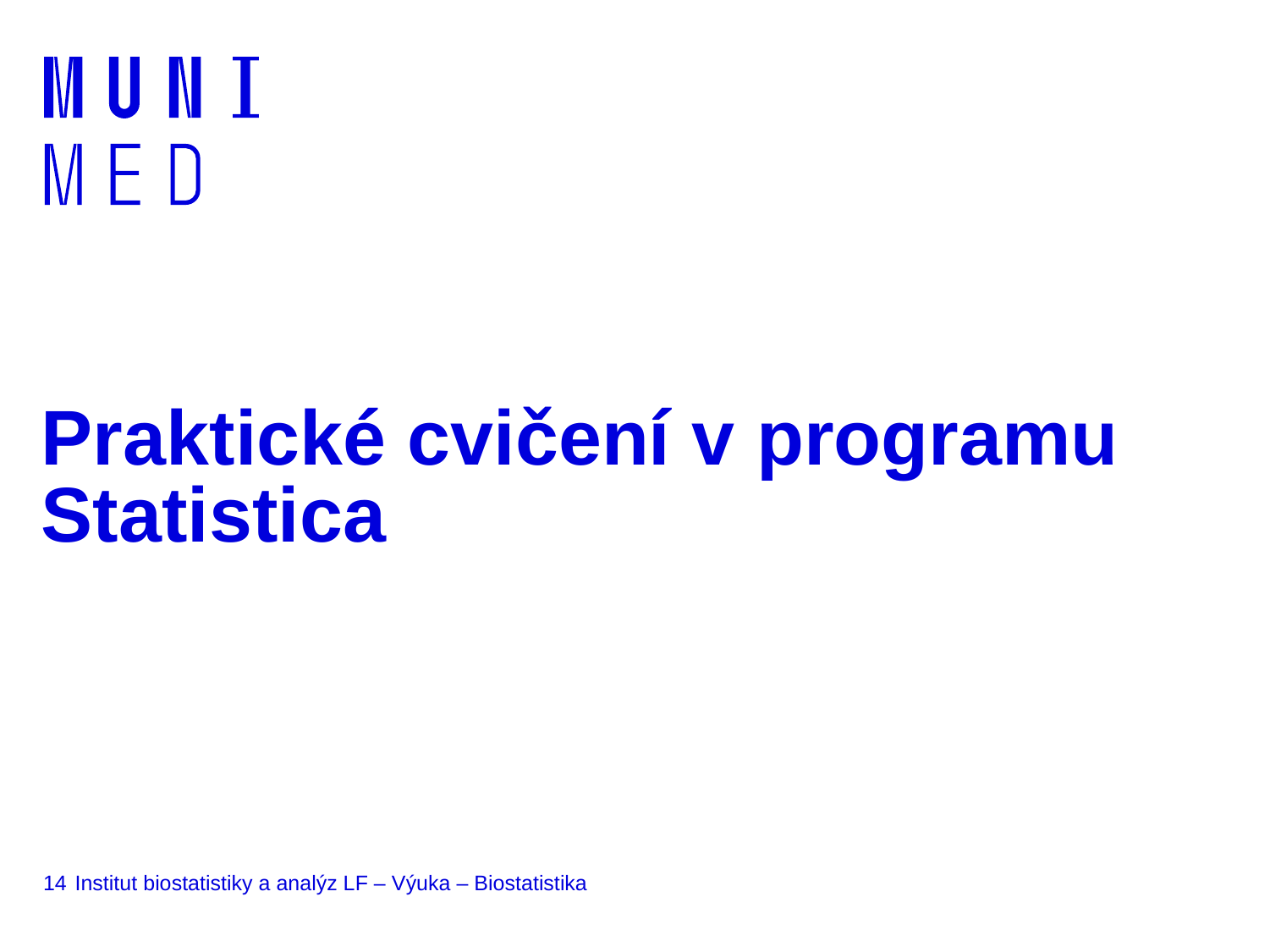

# Praktické cvičení v programu Statistica

14
Institut biostatistiky a analýz LF – Výuka – Biostatistika